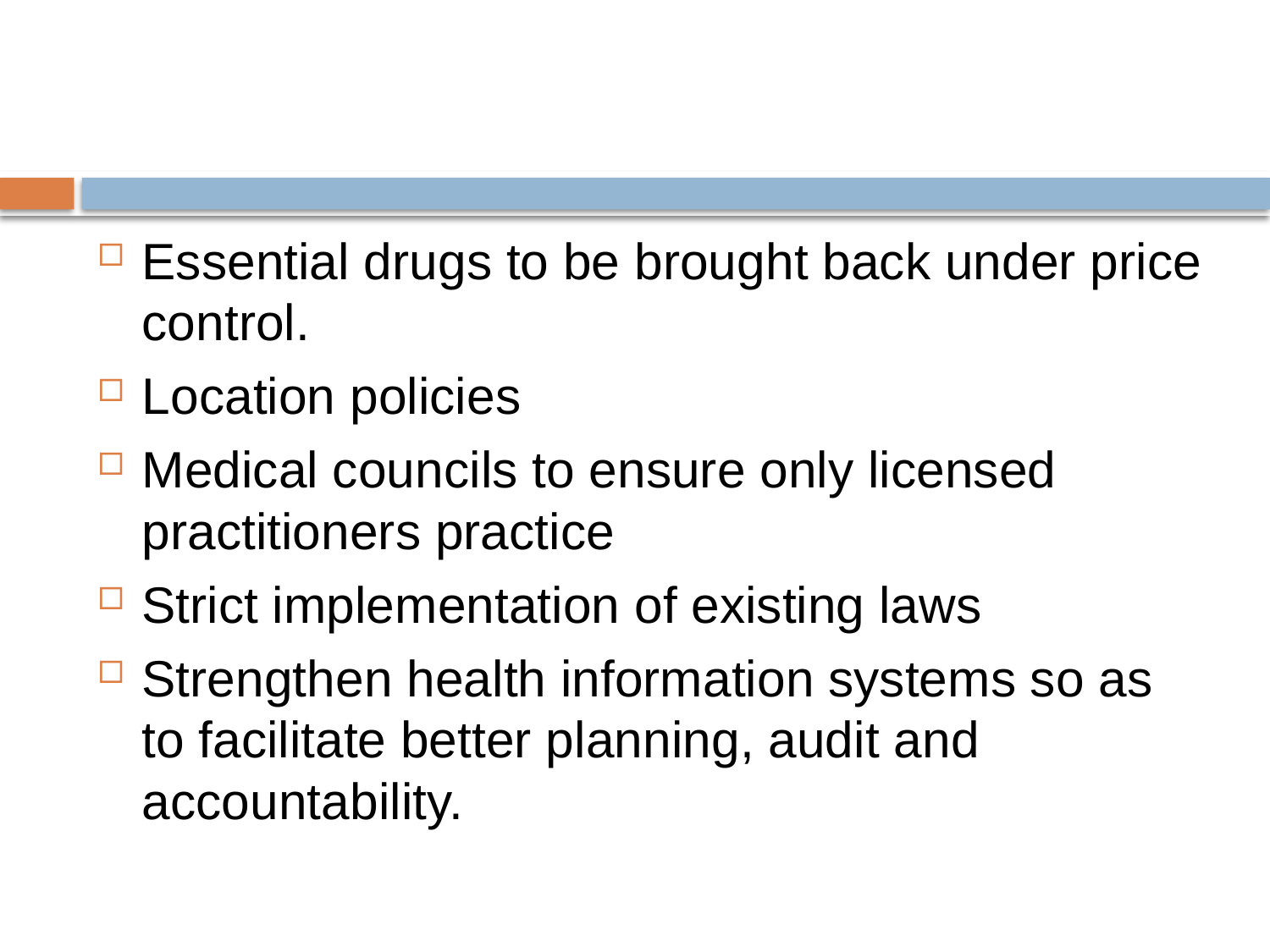

#
Essential drugs to be brought back under price control.
Location policies
Medical councils to ensure only licensed practitioners practice
Strict implementation of existing laws
Strengthen health information systems so as to facilitate better planning, audit and accountability.